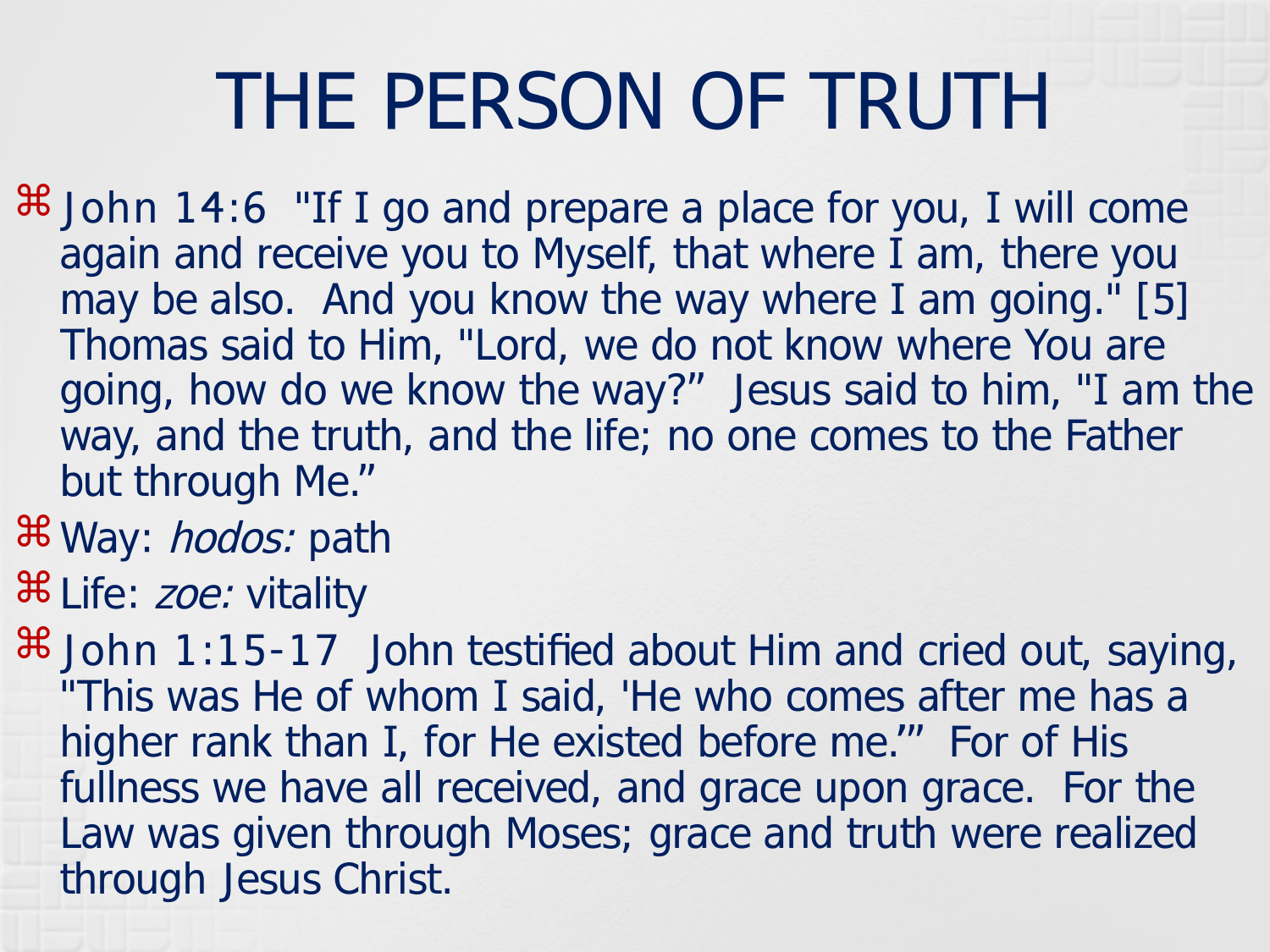

# THE PERSON OF TRUTH
John 14:6  "If I go and prepare a place for you, I will come again and receive you to Myself, that where I am, there you may be also.  And you know the way where I am going." [5] Thomas said to Him, "Lord, we do not know where You are going, how do we know the way?”  Jesus said to him, "I am the way, and the truth, and the life; no one comes to the Father but through Me.”
Way: hodos: path
Life: zoe: vitality
John 1:15-17  John testified about Him and cried out, saying, "This was He of whom I said, 'He who comes after me has a higher rank than I, for He existed before me.’”  For of His fullness we have all received, and grace upon grace.  For the Law was given through Moses; grace and truth were realized through Jesus Christ.